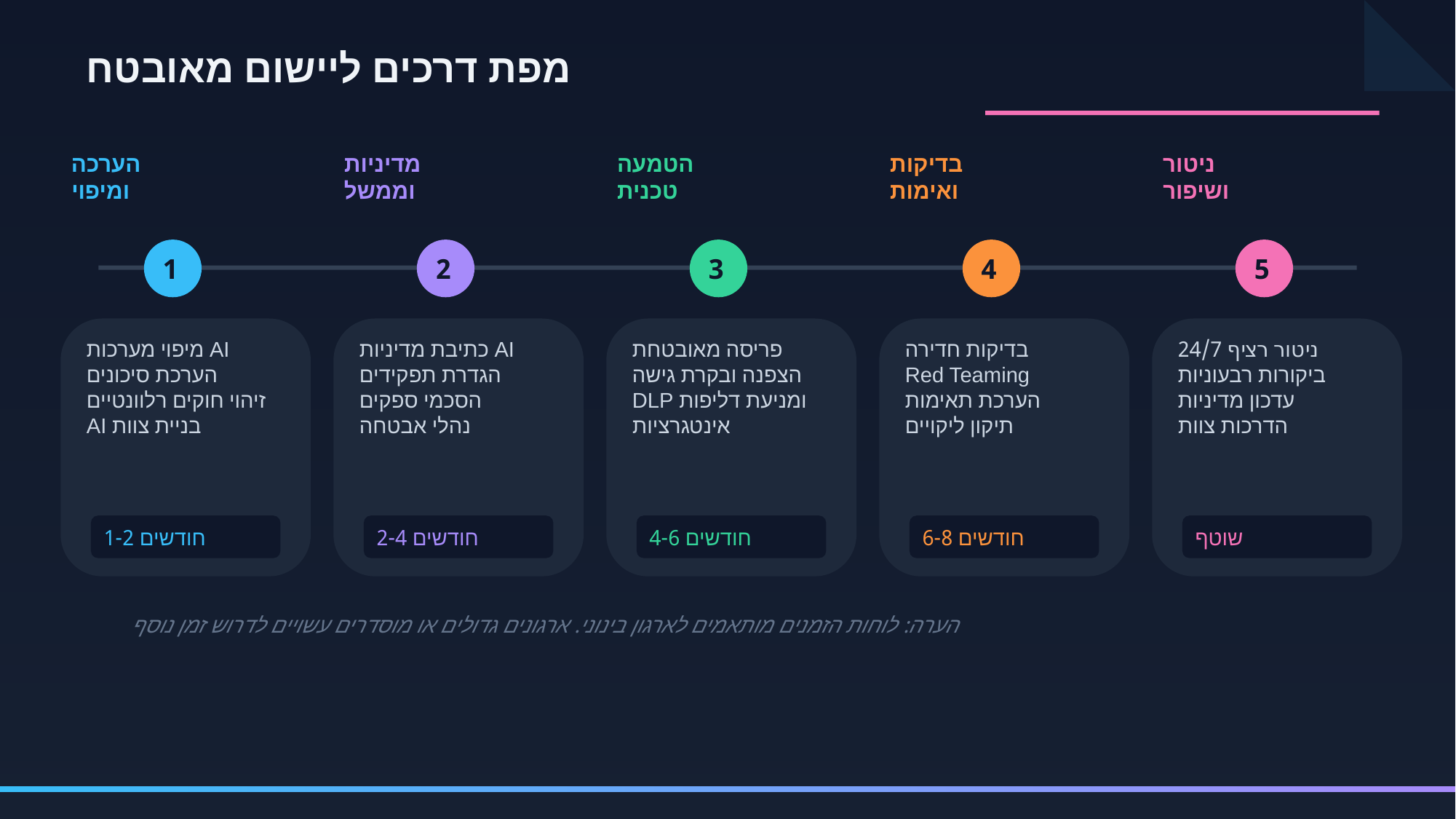

מפת דרכים ליישום מאובטח

הערכה
ומיפוי
מדיניות
וממשל
הטמעה
טכנית
בדיקות
ואימות
ניטור
ושיפור
1
2
3
4
5

מיפוי מערכות AI
הערכת סיכונים
זיהוי חוקים רלוונטיים
בניית צוות AI
כתיבת מדיניות AI
הגדרת תפקידים
הסכמי ספקים
נהלי אבטחה
פריסה מאובטחת
הצפנה ובקרת גישה
DLP ומניעת דליפות
אינטגרציות
בדיקות חדירה
Red Teaming
הערכת תאימות
תיקון ליקויים
ניטור רציף 24/7
ביקורות רבעוניות
עדכון מדיניות
הדרכות צוות
חודשים 1-2
חודשים 2-4
חודשים 4-6
חודשים 6-8
שוטף
הערה: לוחות הזמנים מותאמים לארגון בינוני. ארגונים גדולים או מוסדרים עשויים לדרוש זמן נוסף